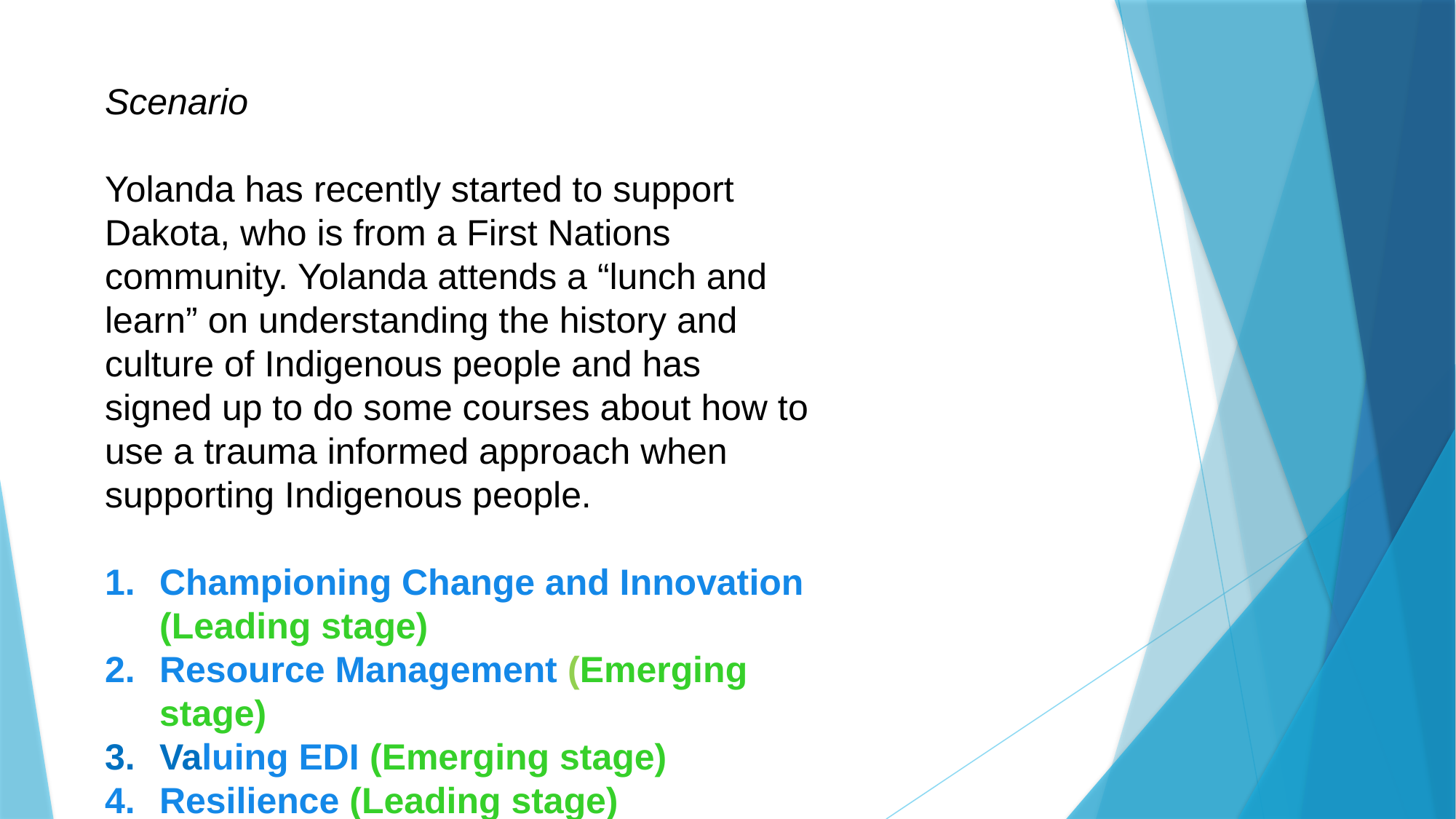

Scenario

Yolanda has recently started to support Dakota, who is from a First Nations community. Yolanda attends a “lunch and learn” on understanding the history and culture of Indigenous people and has signed up to do some courses about how to use a trauma informed approach when supporting Indigenous people.

Championing Change and Innovation (Leading stage)
Resource Management (Emerging stage)
Valuing EDI (Emerging stage)
Resilience (Leading stage)